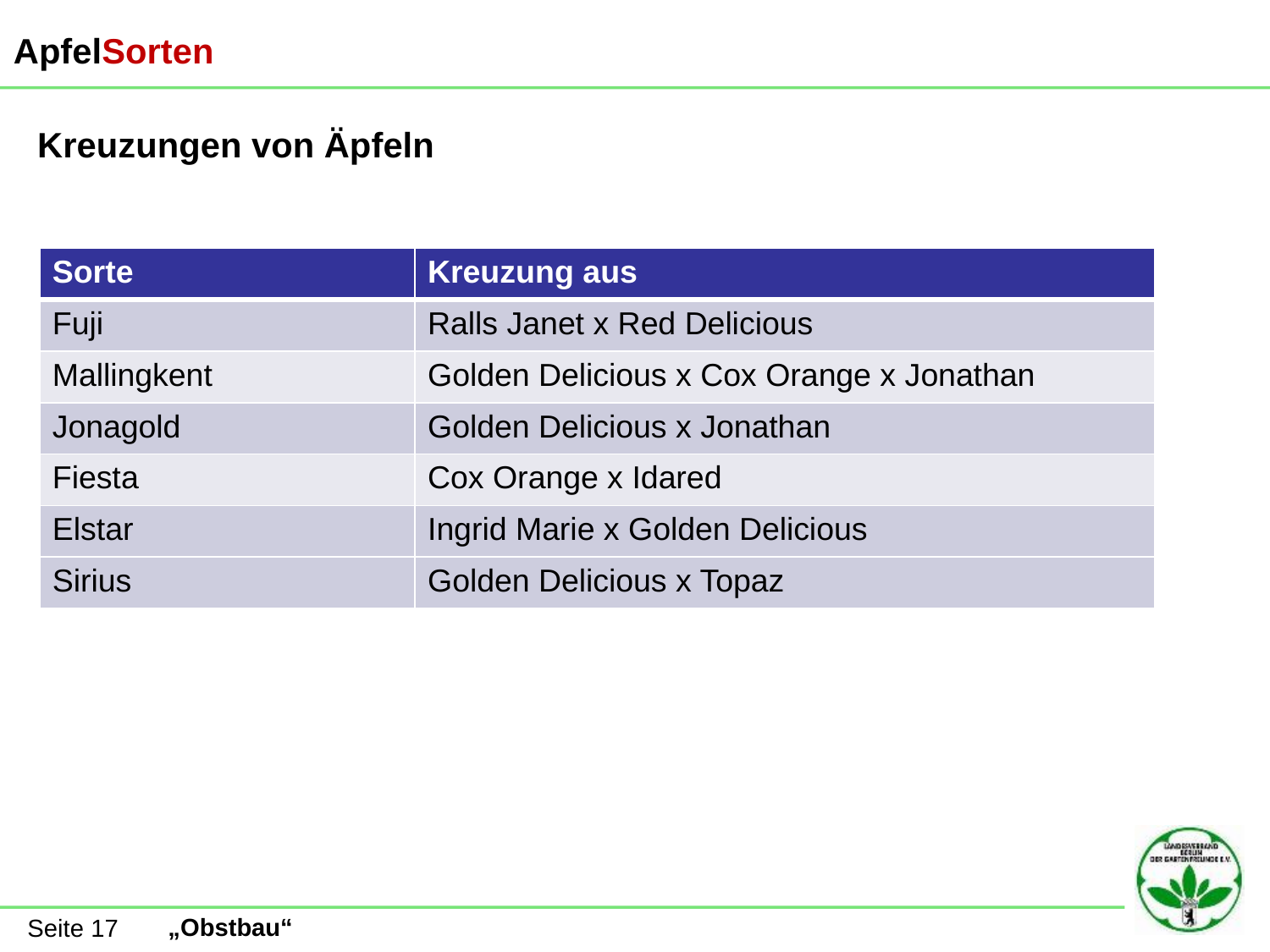

ApfelSorten
Kreuzungen von Äpfeln

| Sorte | Kreuzung aus |
| --- | --- |
| Fuji | Ralls Janet x Red Delicious |
| Mallingkent | Golden Delicious x Cox Orange x Jonathan |
| Jonagold | Golden Delicious x Jonathan |
| Fiesta | Cox Orange x Idared |
| Elstar | Ingrid Marie x Golden Delicious |
| Sirius | Golden Delicious x Topaz |
Seite 17
„Obstbau“